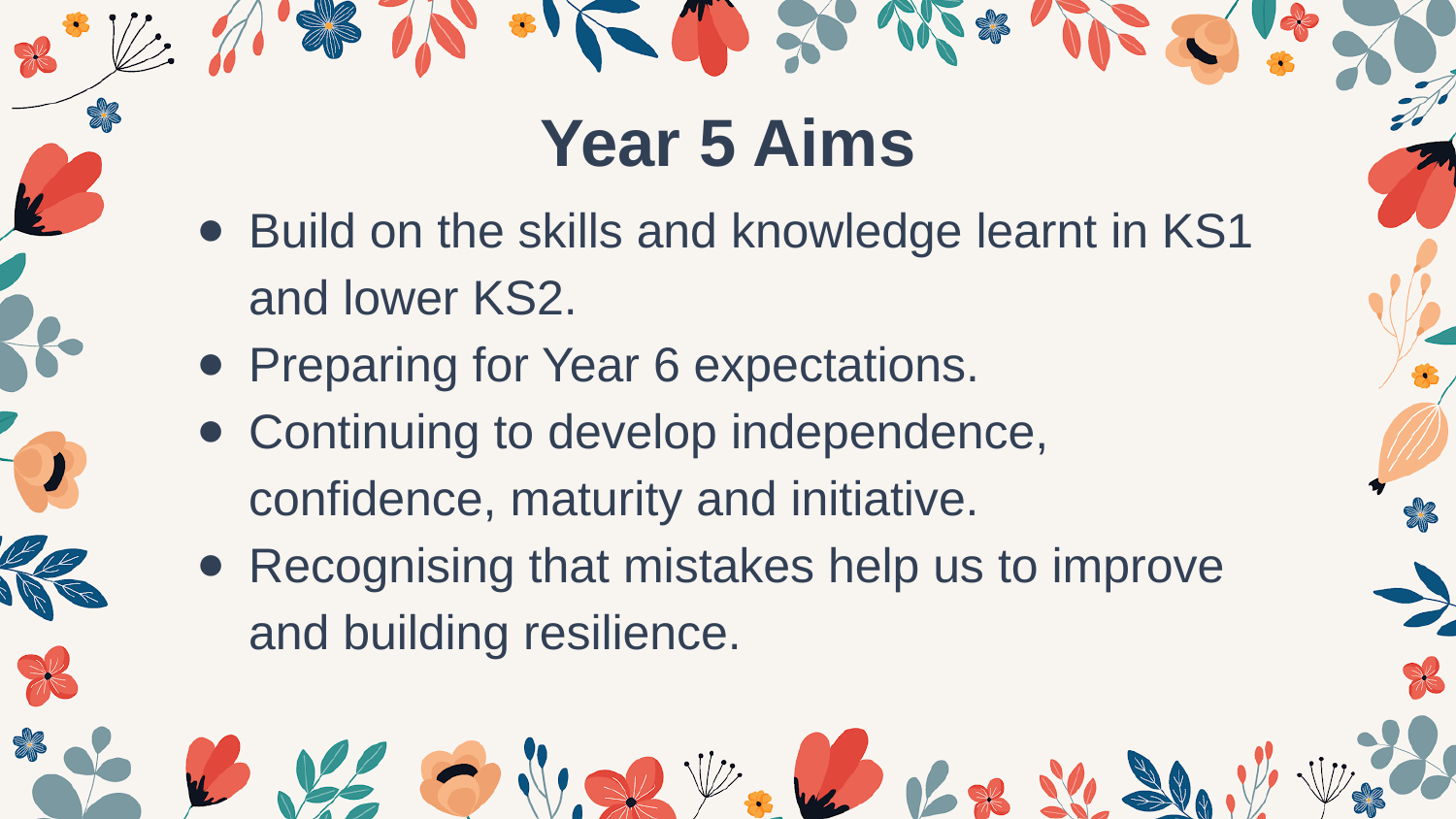

# Year 5 Aims
Build on the skills and knowledge learnt in KS1 and lower KS2.
Preparing for Year 6 expectations.
Continuing to develop independence, confidence, maturity and initiative.
Recognising that mistakes help us to improve and building resilience.